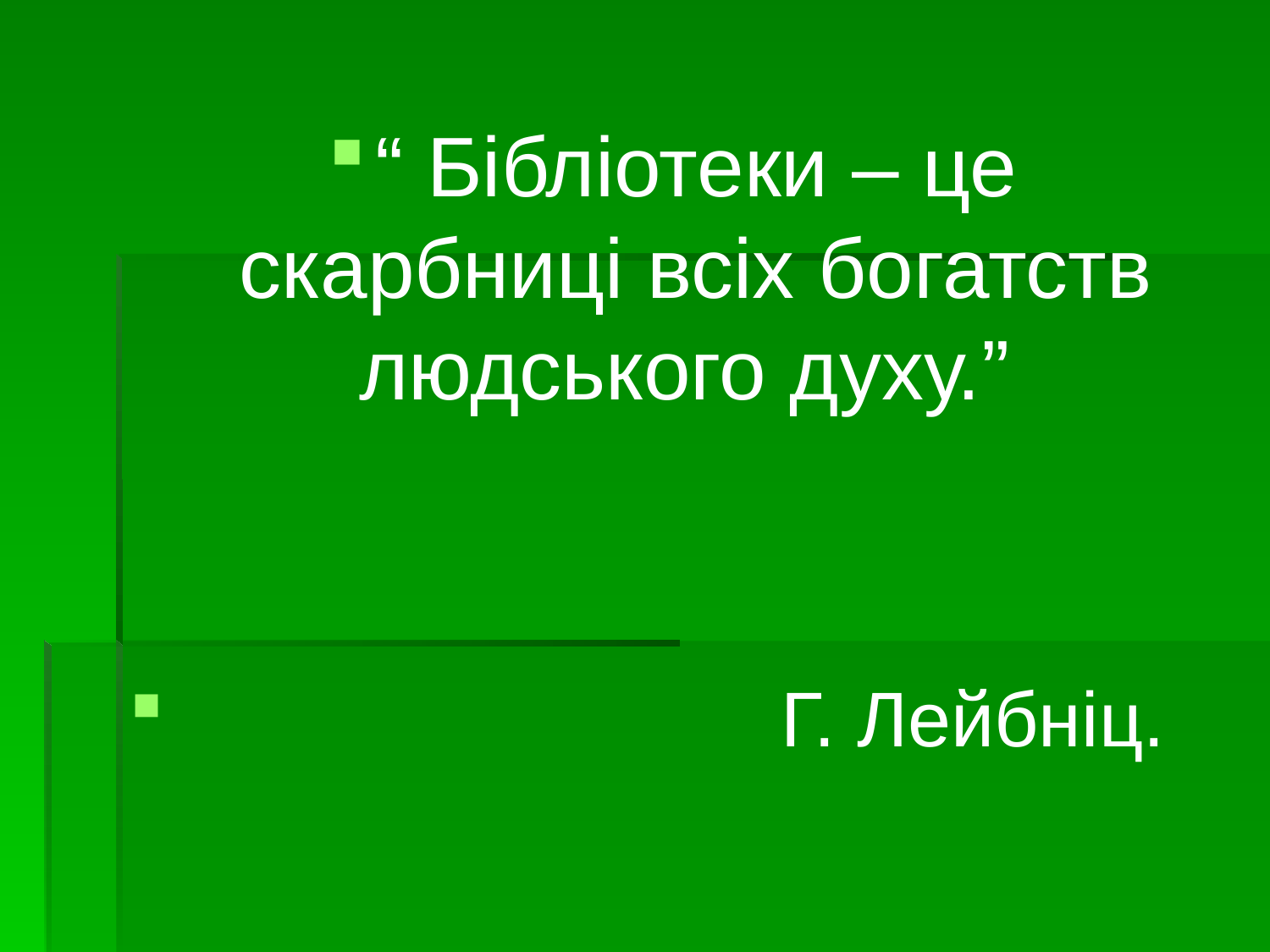

“ Бібліотеки – це скарбниці всіх богатств людського духу.”

                            Г. Лейбніц.
#